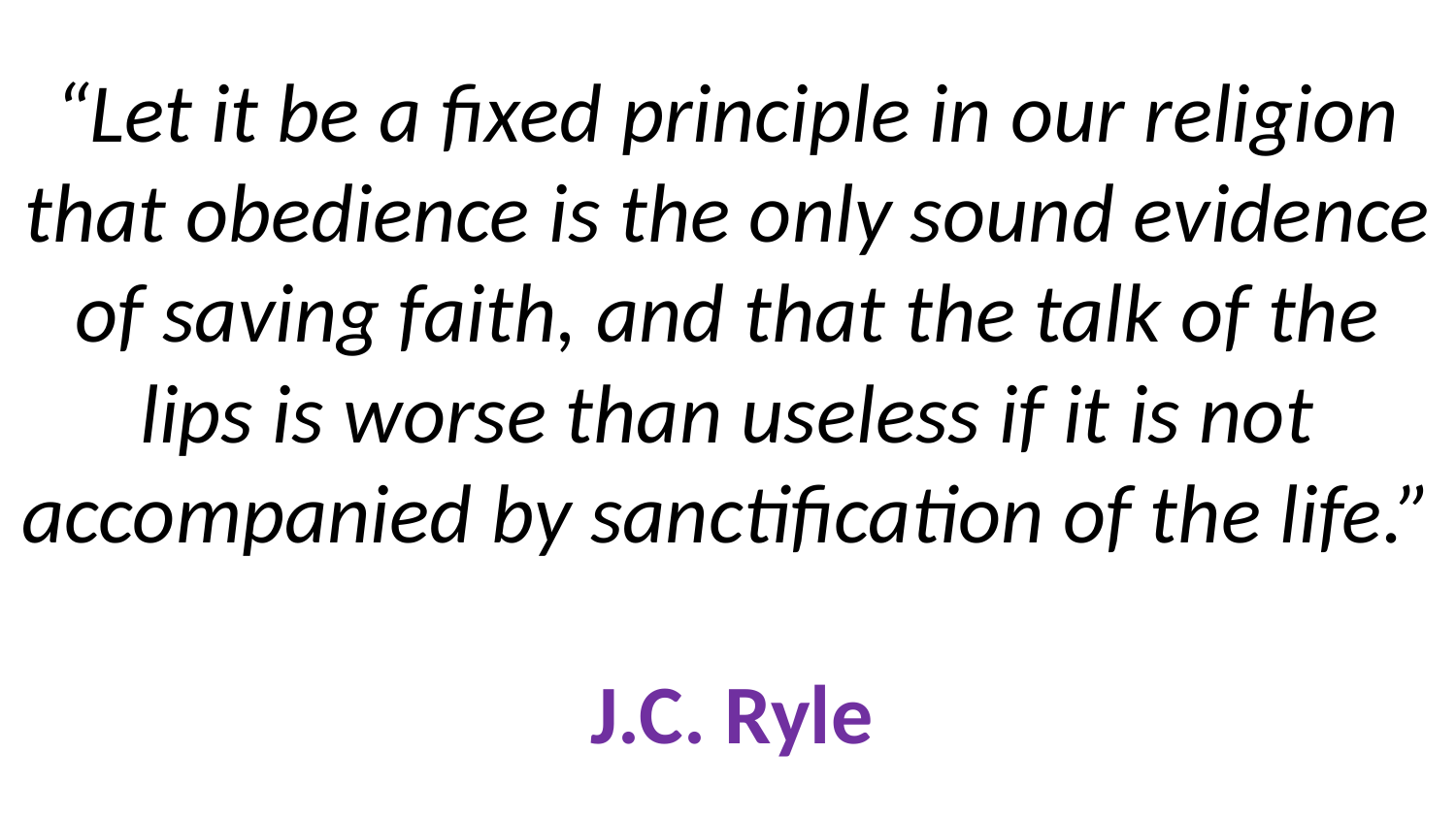

# “Let it be a fixed principle in our religion that obedience is the only sound evidence of saving faith, and that the talk of the lips is worse than useless if it is not accompanied by sanctification of the life.” J.C. Ryle